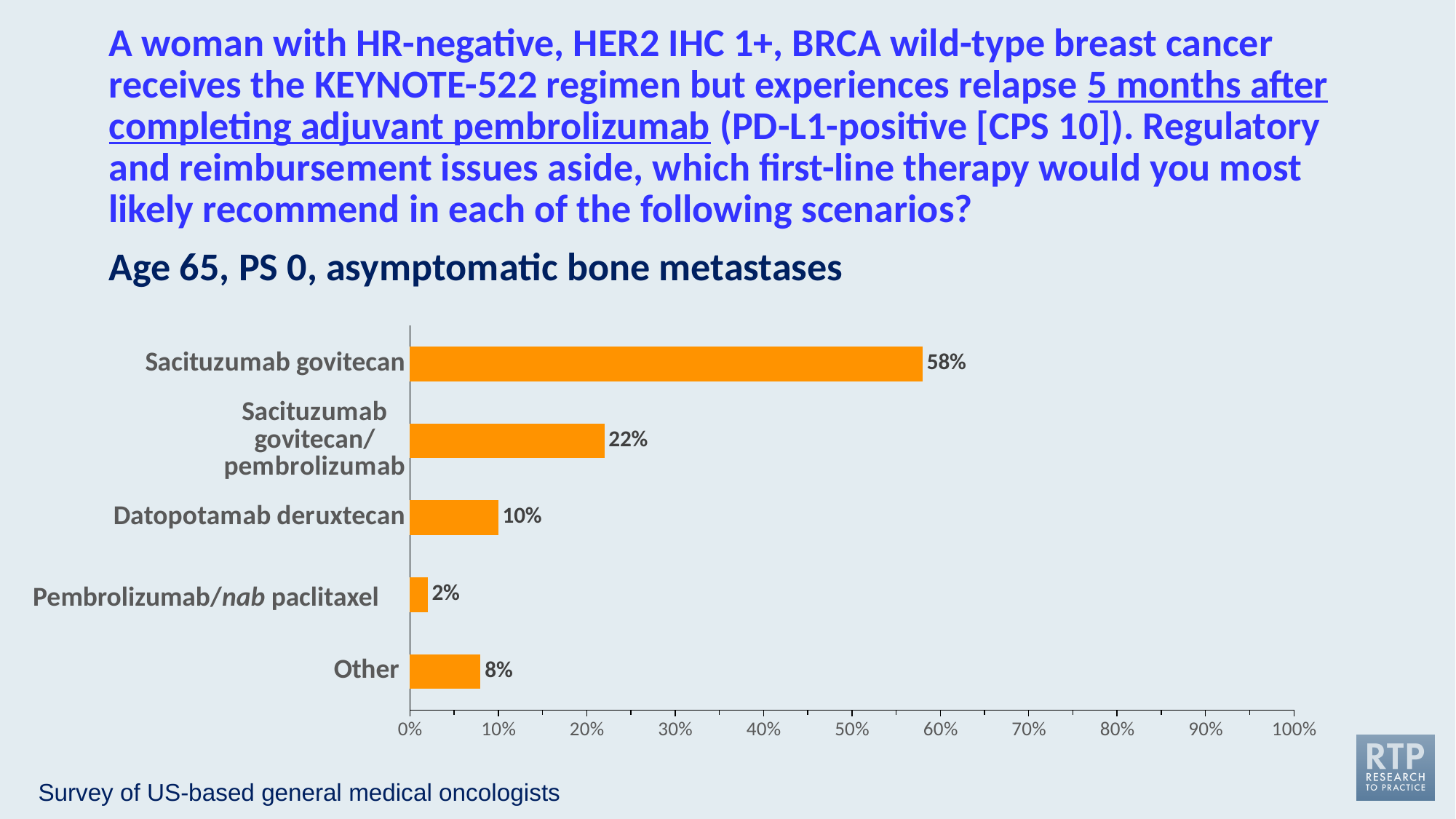

A woman with HR-negative, HER2 IHC 1+, BRCA wild-type breast cancer receives the KEYNOTE-522 regimen but experiences relapse 5 months after completing adjuvant pembrolizumab (PD-L1-positive [CPS 10]). Regulatory and reimbursement issues aside, which first-line therapy would you most likely recommend in each of the following scenarios?
Age 65, PS 0, asymptomatic bone metastases

### Chart

| Category | % Responding "Yes" |
|---|---|
| Sacituzumab govitecan | 0.58 |
| Sacituzumab govitecan/pembrolizumab | 0.22 |
| Datopotamab deruxtecan | 0.1 |
|  | 0.02 |
| Other  | 0.08 |
Pembrolizumab/nab paclitaxel